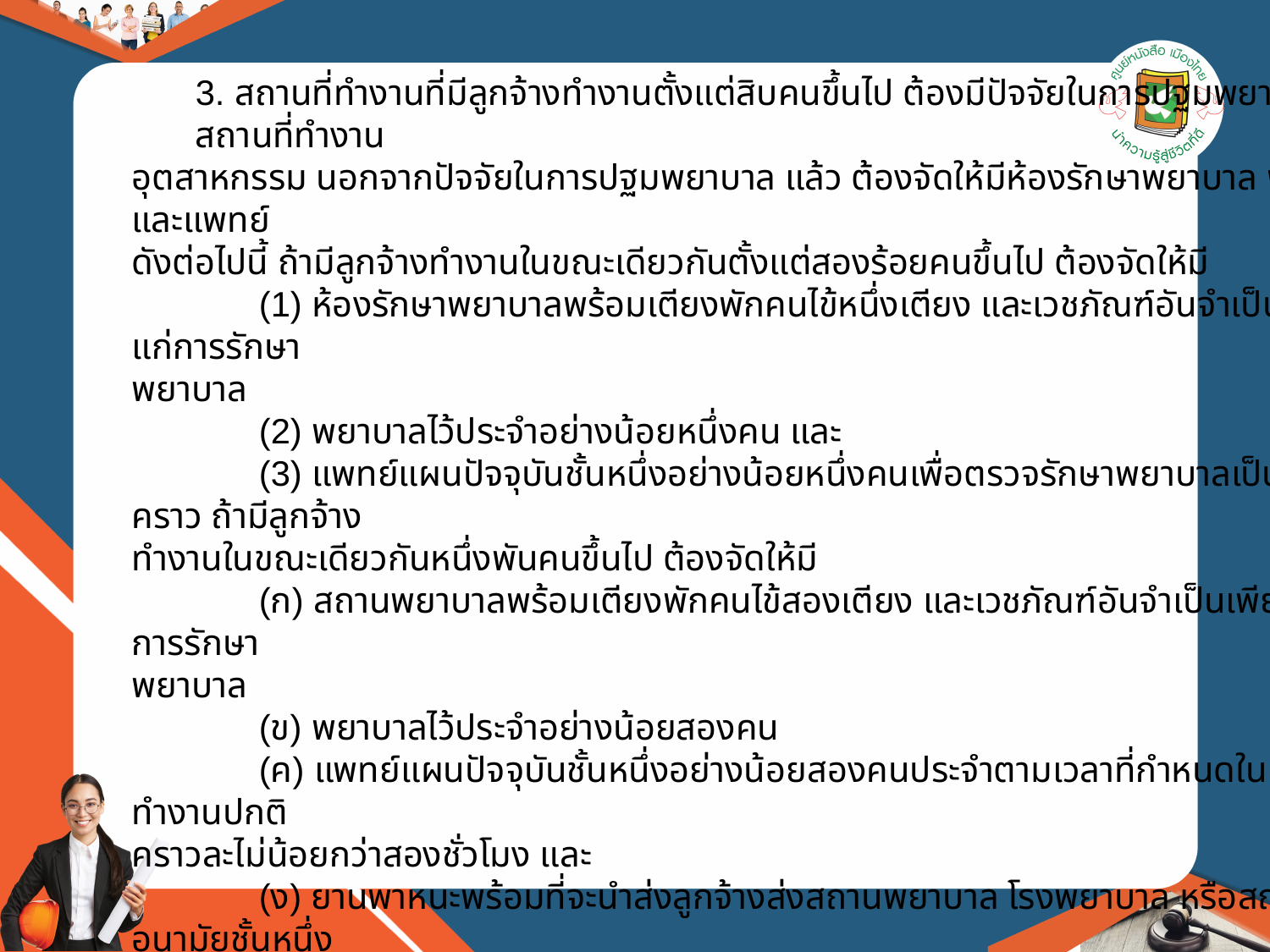

3. สถานที่ทำงานที่มีลูกจ้างทำงานตั้งแต่สิบคนขึ้นไป ต้องมีปัจจัยในการปฐมพยาบาล สถานที่ทำงาน
อุตสาหกรรม นอกจากปัจจัยในการปฐมพยาบาล แล้ว ต้องจัดให้มีห้องรักษาพยาบาล พยาบาล และแพทย์
ดังต่อไปนี้ ถ้ามีลูกจ้างทำงานในขณะเดียวกันตั้งแต่สองร้อยคนขึ้นไป ต้องจัดให้มี
	(1) ห้องรักษาพยาบาลพร้อมเตียงพักคนไข้หนึ่งเตียง และเวชภัณฑ์อันจำเป็นเพียงพอแก่การรักษา
พยาบาล
	(2) พยาบาลไว้ประจำอย่างน้อยหนึ่งคน และ
	(3) แพทย์แผนปัจจุบันชั้นหนึ่งอย่างน้อยหนึ่งคนเพื่อตรวจรักษาพยาบาลเป็นครั้งคราว ถ้ามีลูกจ้าง
ทำงานในขณะเดียวกันหนึ่งพันคนขึ้นไป ต้องจัดให้มี
	(ก) สถานพยาบาลพร้อมเตียงพักคนไข้สองเตียง และเวชภัณฑ์อันจำเป็นเพียงพอแก่การรักษา
พยาบาล
	(ข) พยาบาลไว้ประจำอย่างน้อยสองคน
	(ค) แพทย์แผนปัจจุบันชั้นหนึ่งอย่างน้อยสองคนประจำตามเวลาที่กำหนดในเวลาทำงานปกติ
คราวละไม่น้อยกว่าสองชั่วโมง และ
	(ง) ยานพาหนะพร้อมที่จะนำส่งลูกจ้างส่งสถานพยาบาล โรงพยาบาล หรือสถานีอนามัยชั้นหนึ่ง
ที่นายจ้างได้ตกลงไว้ เพื่อให้การรักษาพยาบาลลูกจ้างที่ประสบอันตรายหรือเจ็บป่วยได้โดยพลัน
	4. นายจ้างอาจทำความตกลงเพื่อส่งลูกจ้างเข้ารับการรักษาพยาบาลกับสถานพยาบาล ที่เปิดบริการ
ตลอดยี่สิบสี่ชั่วโมงและเป็นสถานพยาบาลที่นายจ้างอาจนำลูกจ้าง ส่งเข้ารับการรักษาพยาบาลได้โดยความ
สะดวกและรวดเร็ว แทนการจัดให้มีแพทย์ตามข้อ 2 (2) หรือข้อ 2 (3) ได้โดยต้องได้รับอนุญาตจากอธิบดี
หรือผู้ซึ่งอธิบดีมอบหมาย